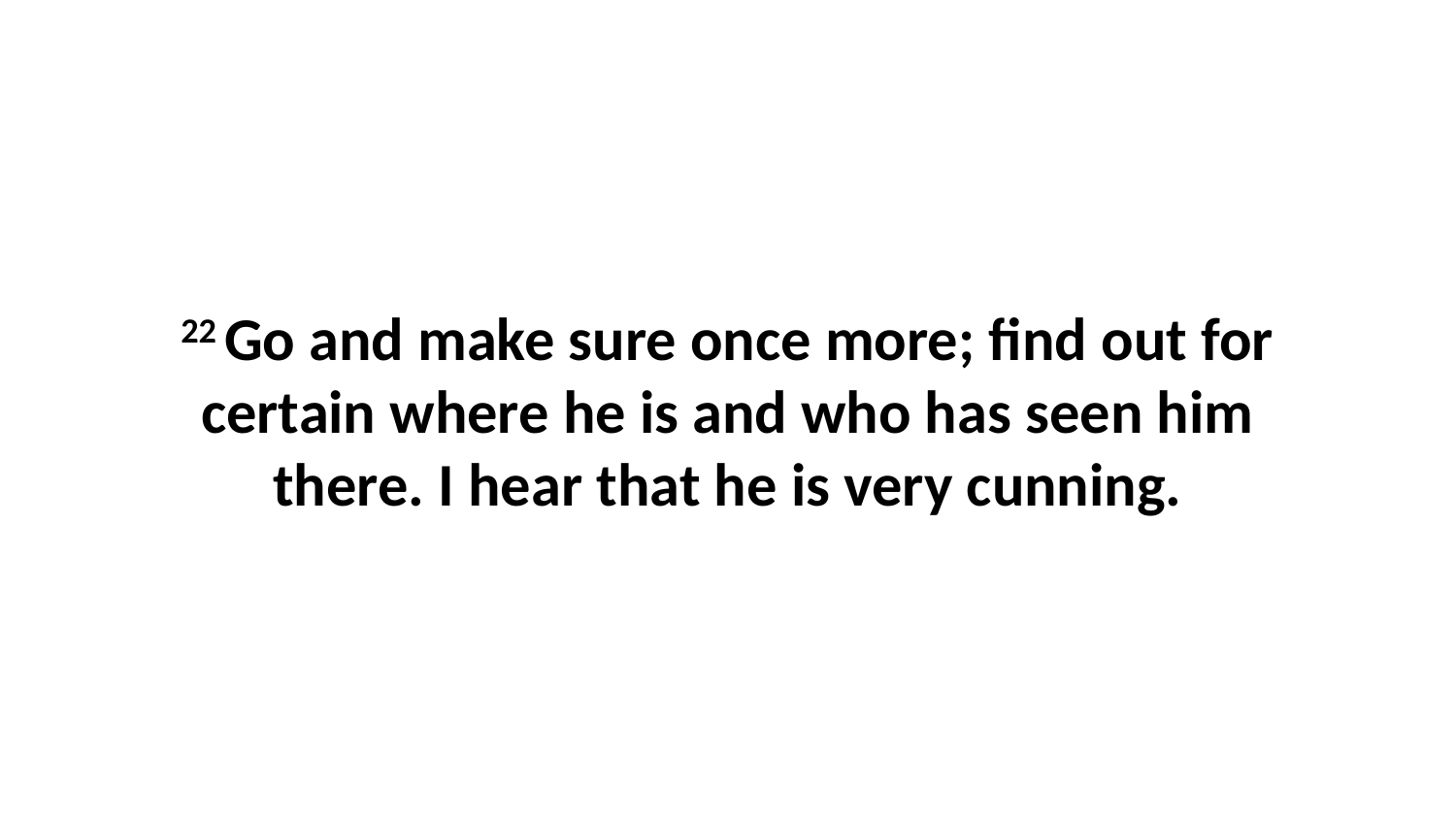

22 Go and make sure once more; find out for certain where he is and who has seen him there. I hear that he is very cunning.